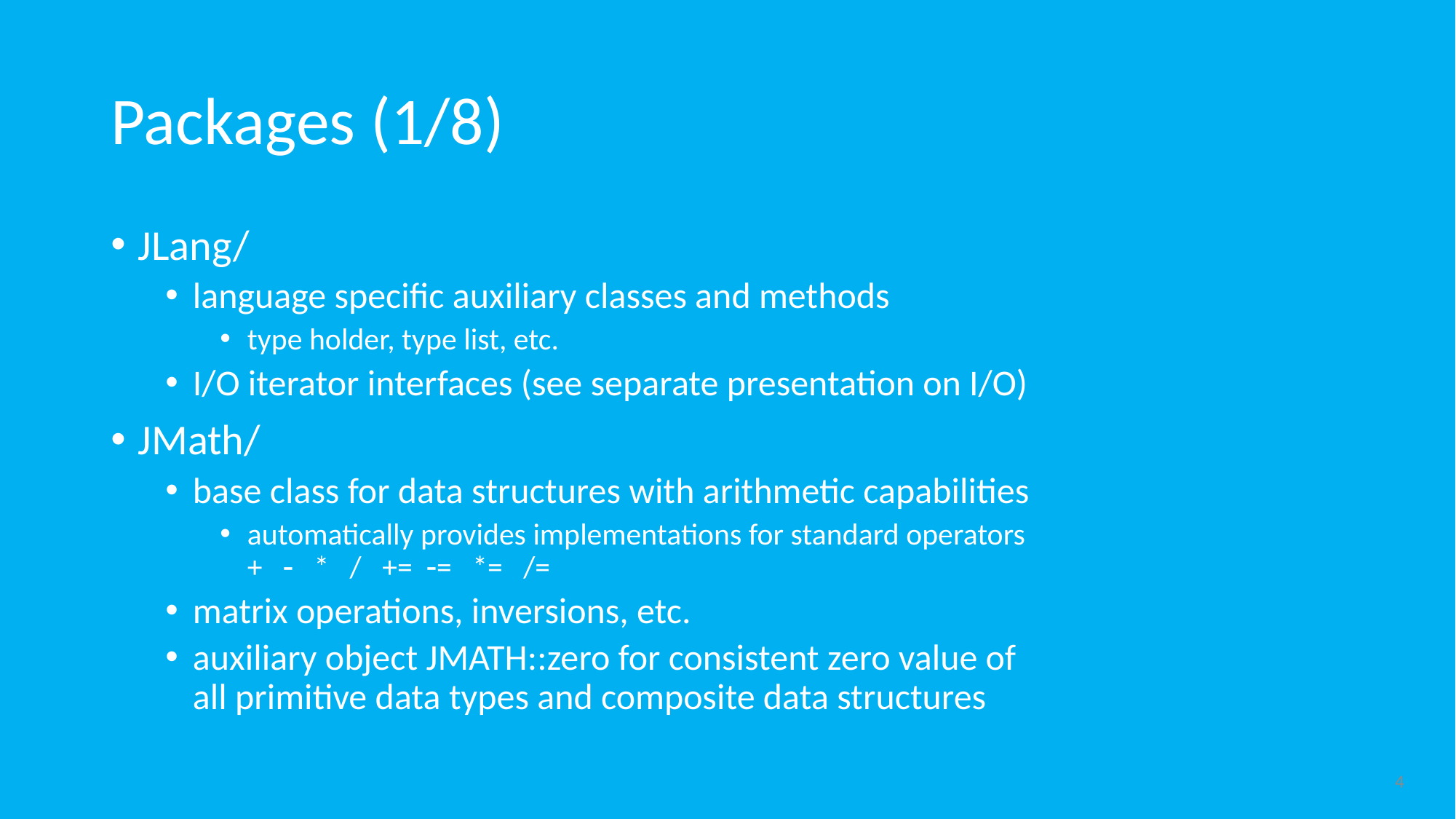

# Packages (1/8)
JLang/
language specific auxiliary classes and methods
type holder, type list, etc.
I/O iterator interfaces (see separate presentation on I/O)
JMath/
base class for data structures with arithmetic capabilities
automatically provides implementations for standard operators
+   −   *   /   +=  −=   *=   /=
matrix operations, inversions, etc.
auxiliary object JMATH::zero for consistent zero value of
all primitive data types and composite data structures
4